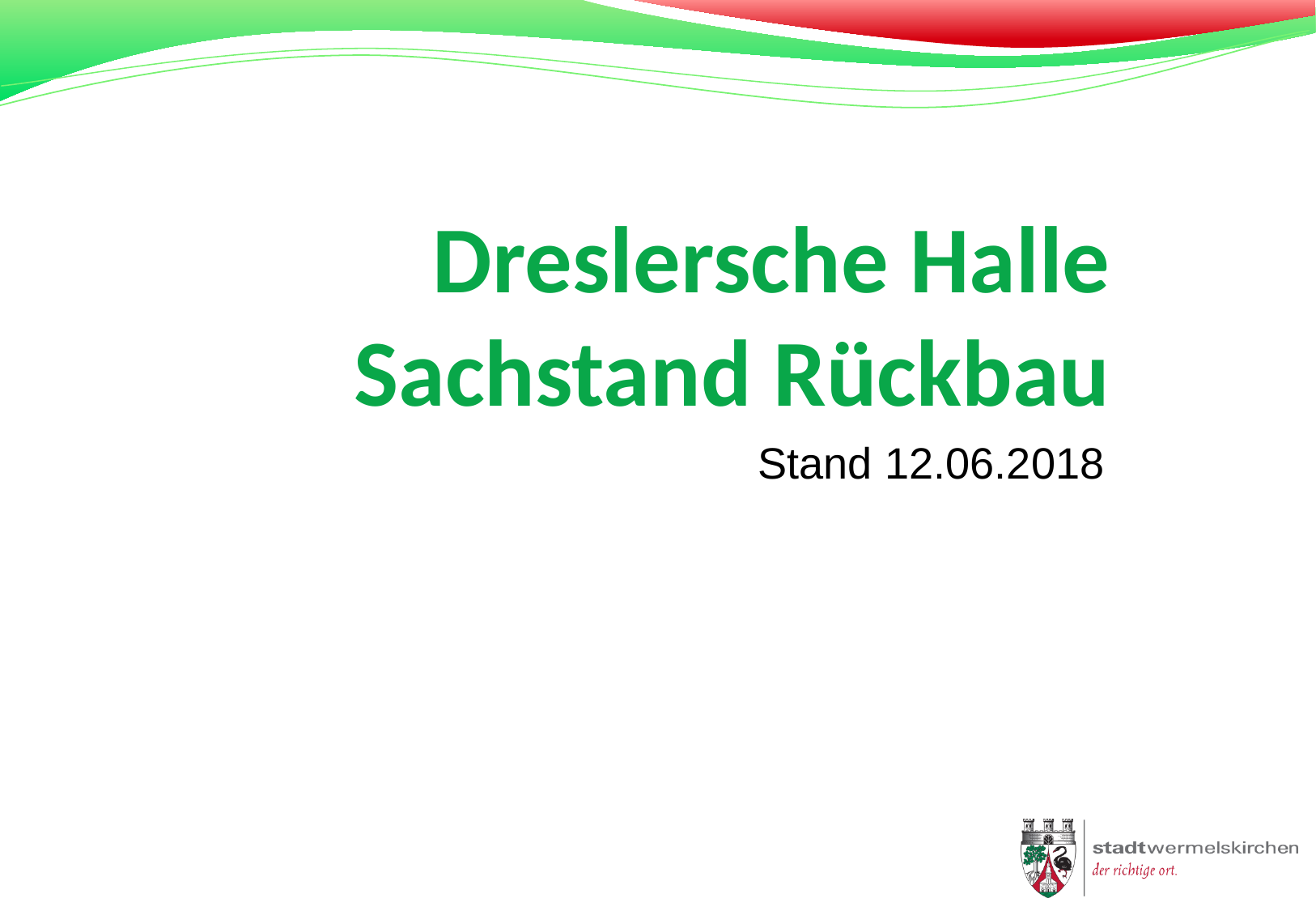

# Dreslersche Halle Sachstand Rückbau
Stand 12.06.2018